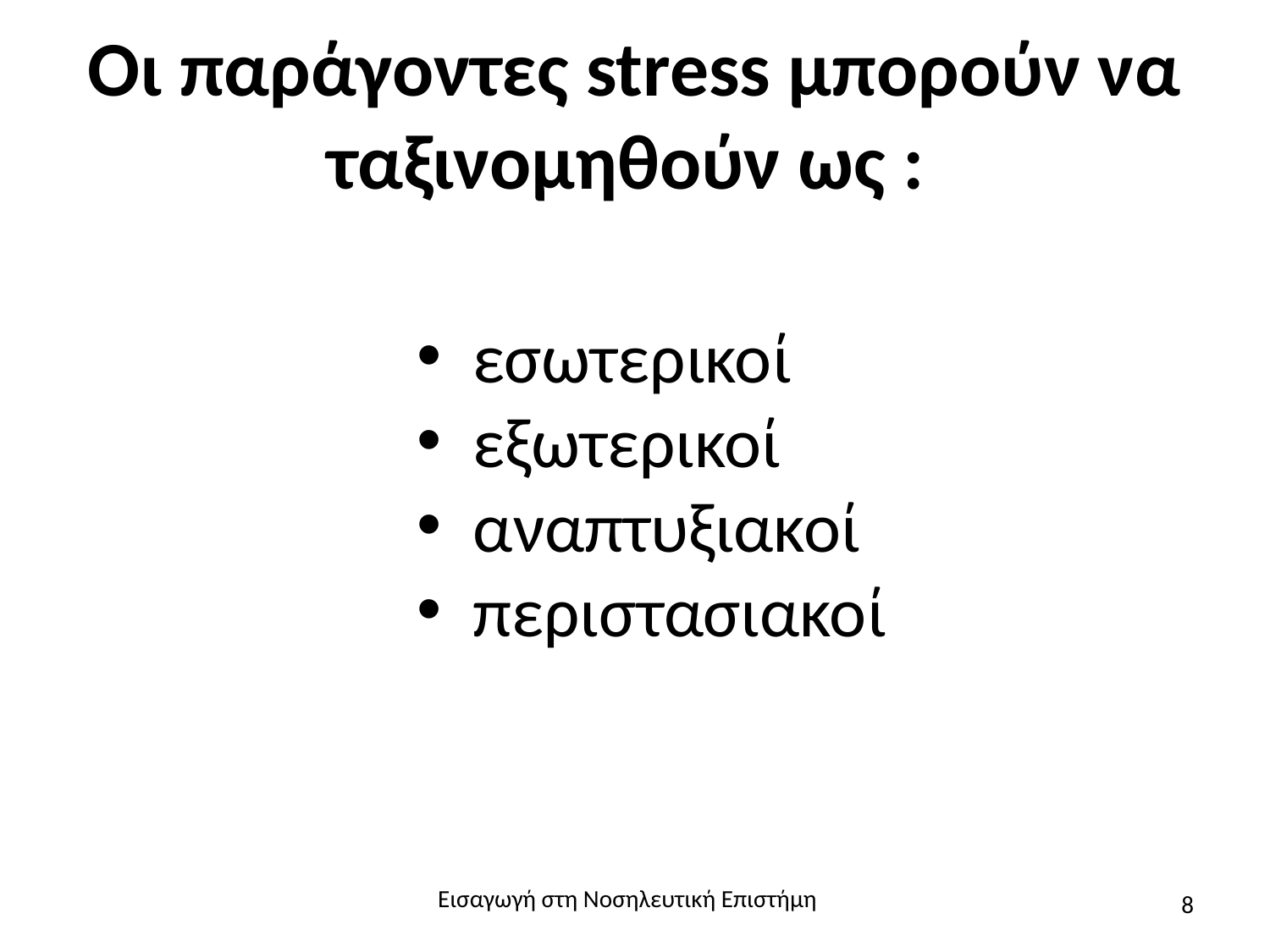

# Οι παράγοντες stress μπορούν να ταξινομηθούν ως :
 εσωτερικοί
 εξωτερικοί
 αναπτυξιακοί
 περιστασιακοί
Εισαγωγή στη Νοσηλευτική Επιστήμη

8